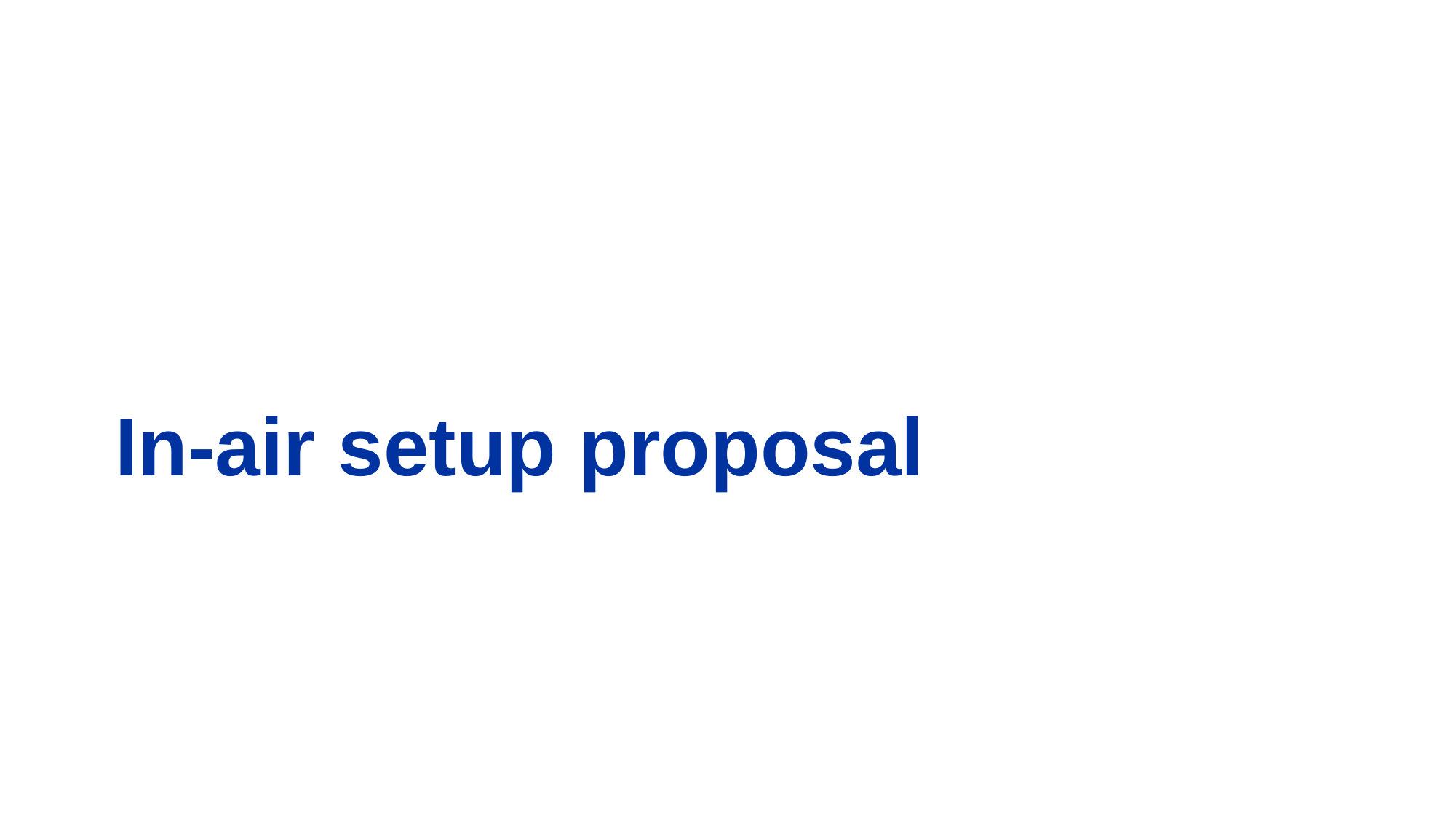

# In-air setup proposal

26/01/2023
E.Senes | Bunch length monitoring with Electro-optical sampling at CLEAR
13